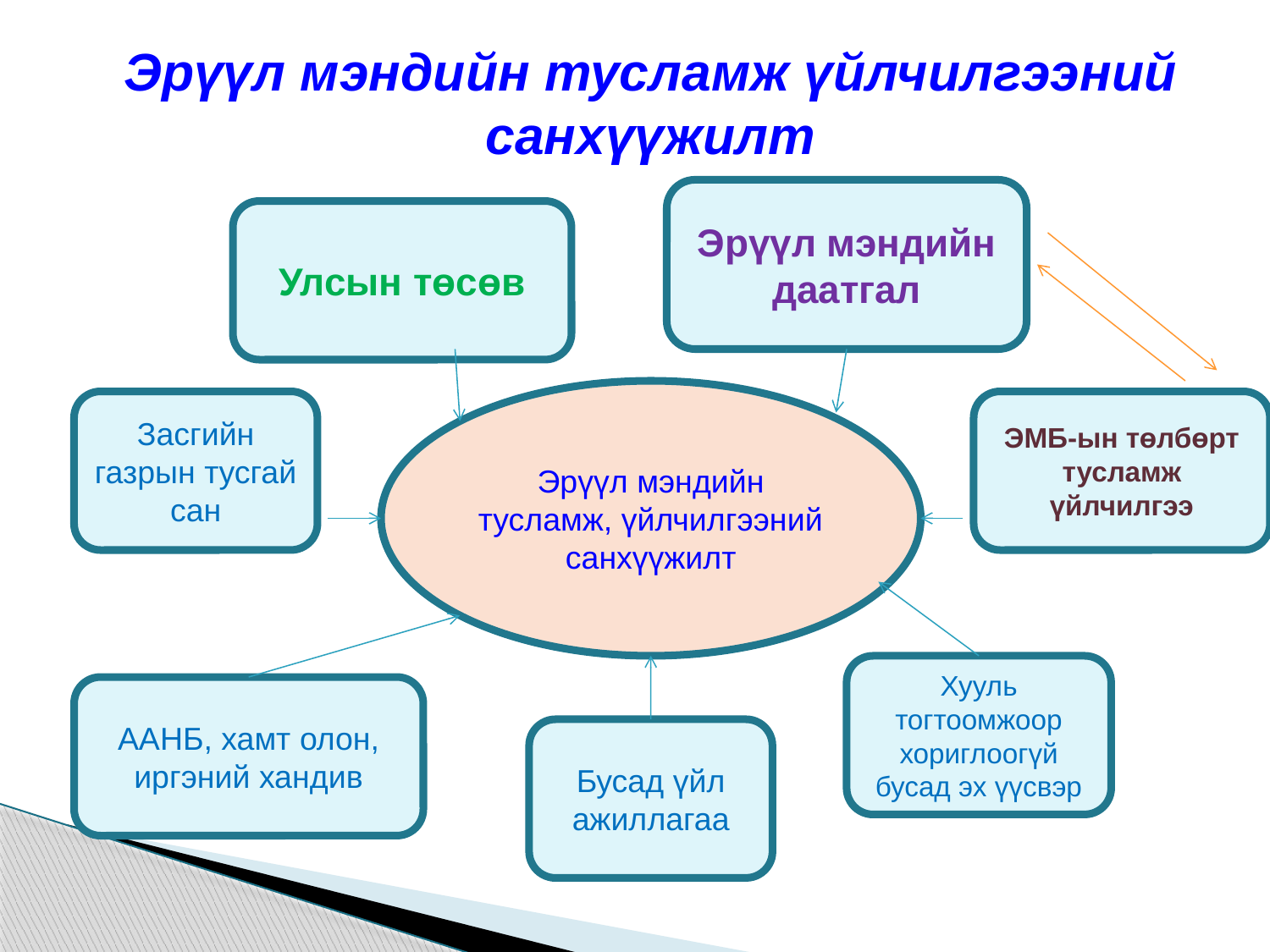

Эрүүл мэндийн тусламж үйлчилгээний санхүүжилт
Эрүүл мэндийн даатгал
Улсын төсөв
Эрүүл мэндийн тусламж, үйлчилгээний санхүүжилт
Засгийн газрын тусгай сан
ЭМБ-ын төлбөрт тусламж үйлчилгээ
Хууль тогтоомжоор хориглоогүй бусад эх үүсвэр

ААНБ, хамт олон, иргэний хандив

Бусад үйл ажиллагаа